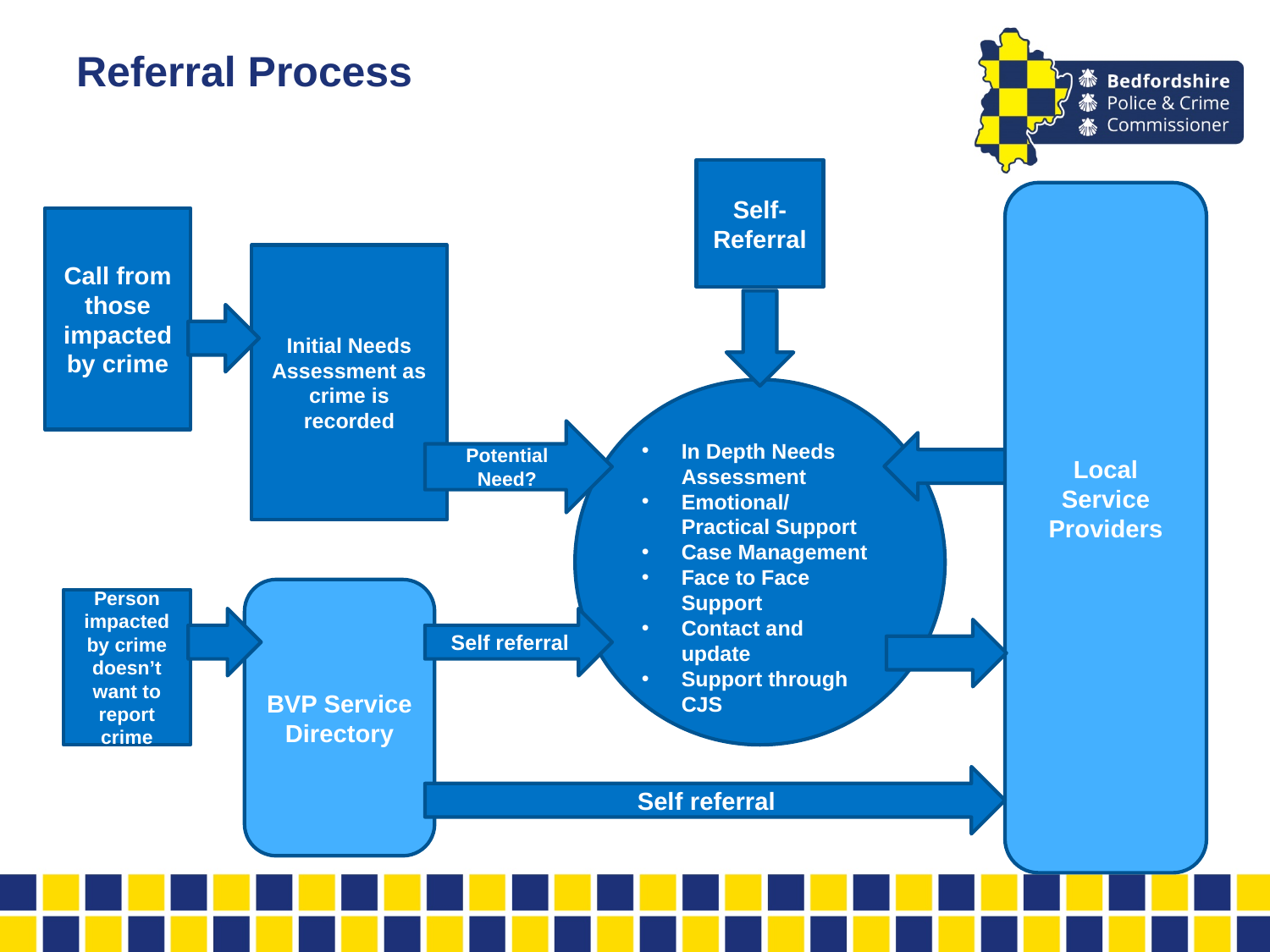

# Referral Process
Self-Referral
Local Service Providers

Call from those impacted by crime
Initial Needs Assessment as crime is recorded

In Depth Needs Assessment
Emotional/Practical Support
Case Management
Face to Face Support
Contact and update
Support through CJS
Potential Need?

BVP Service Directory
Person impacted by crime doesn’t want to report crime

Self referral

Self referral